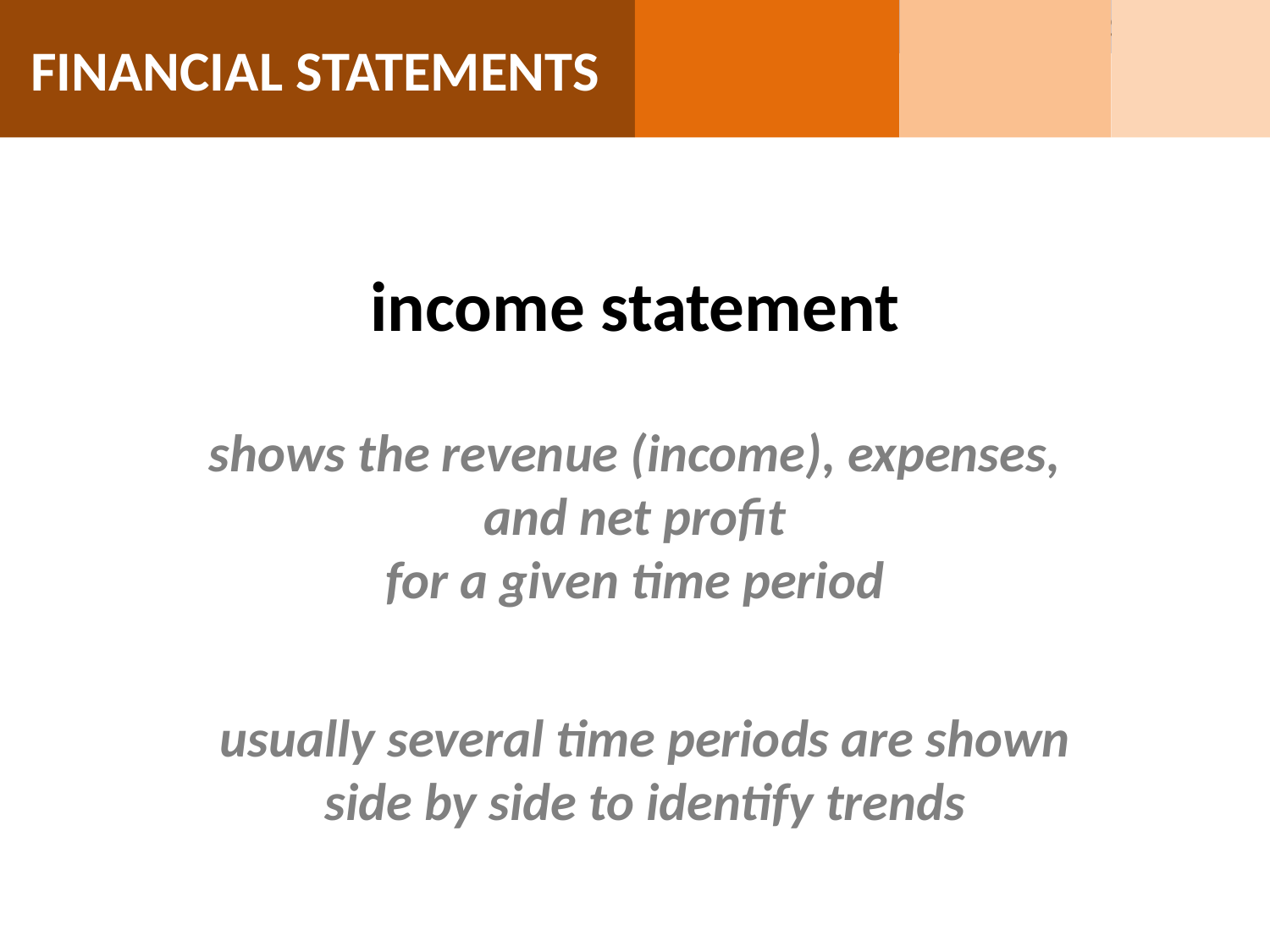

FINANCIAL STATEMENTS

Financial Statements
Business Summary
Vehicle Costs

# income statement
shows the revenue (income), expenses, and net profit
for a given time period
usually several time periods are shown side by side to identify trends